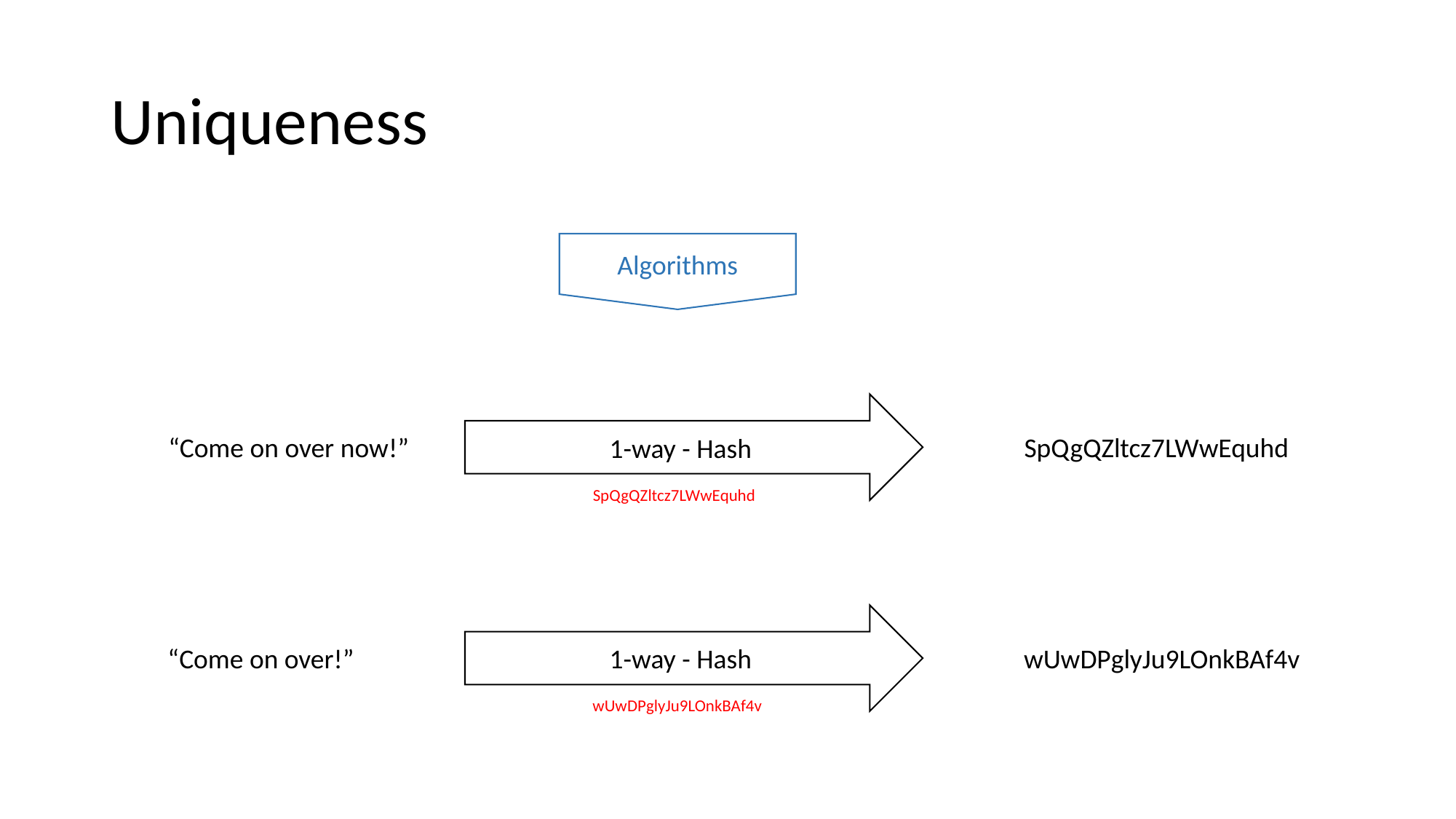

# Uniqueness
Algorithms
1-way - Hash
“Come on over now!”
SpQgQZltcz7LWwEquhd
SpQgQZltcz7LWwEquhd
1-way - Hash
“Come on over!”
wUwDPglyJu9LOnkBAf4v
wUwDPglyJu9LOnkBAf4v